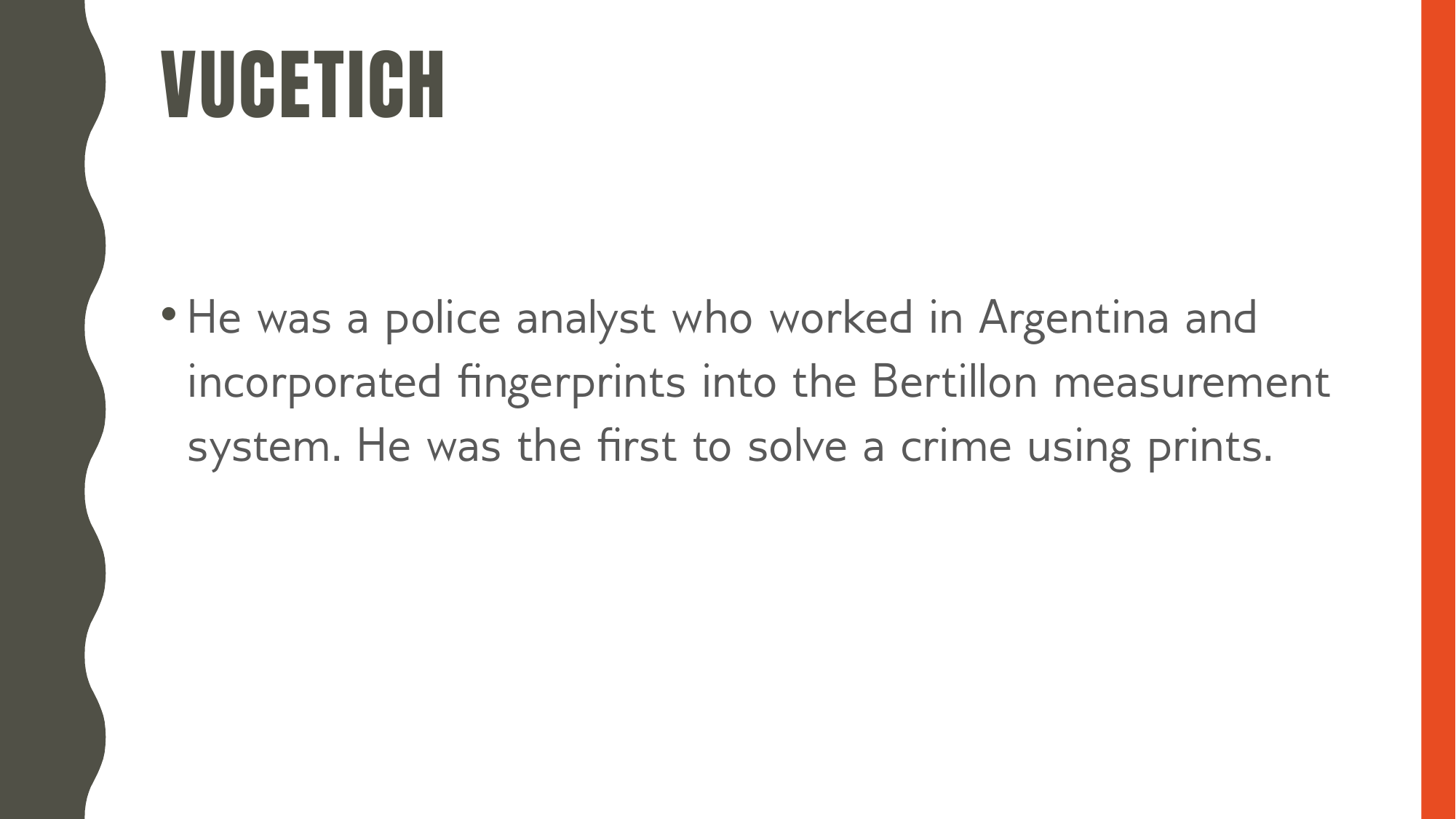

# Vucetich
He was a police analyst who worked in Argentina and incorporated fingerprints into the Bertillon measurement system. He was the first to solve a crime using prints.